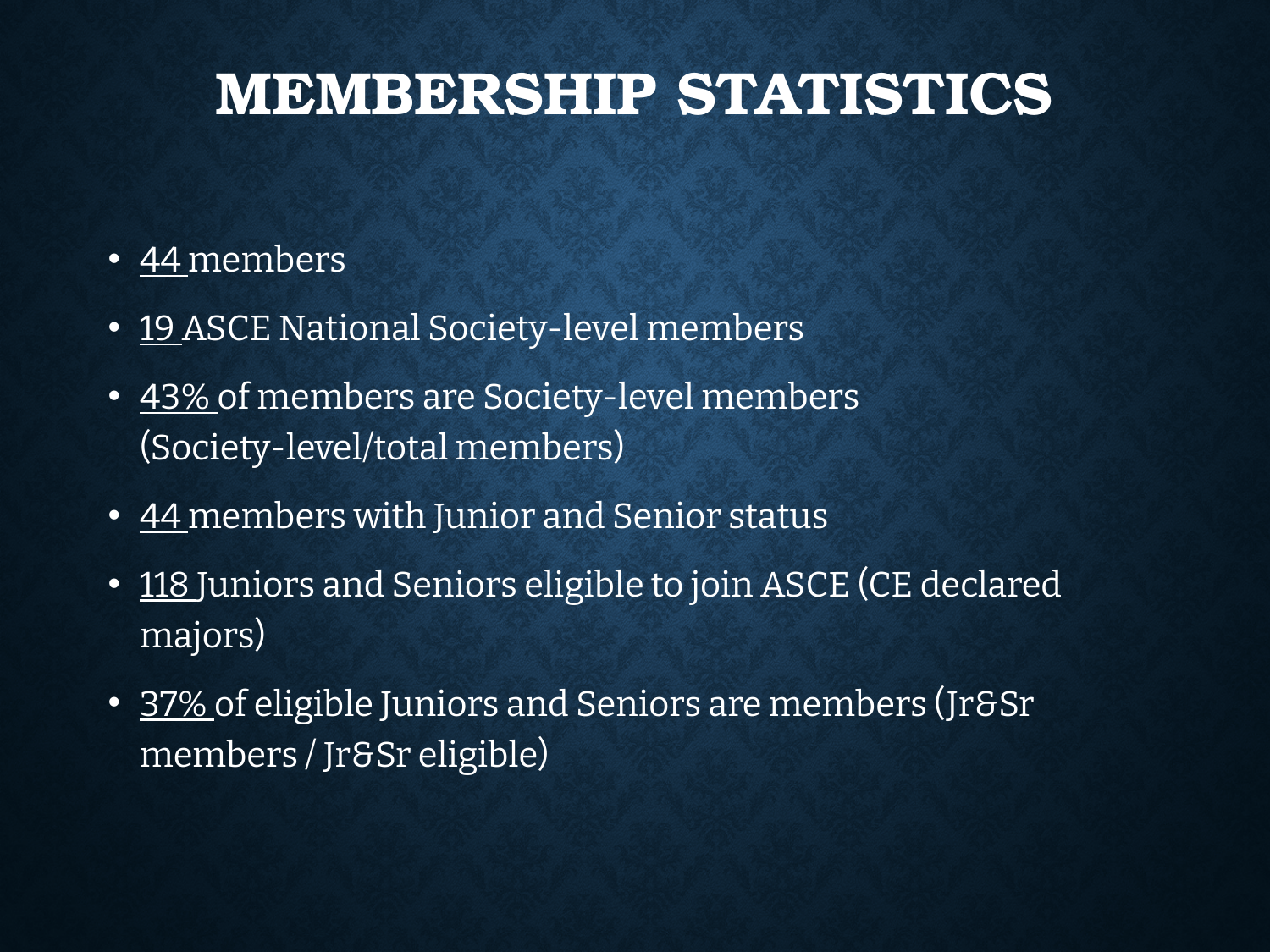

# Membership Statistics
44 members
19 ASCE National Society-level members
43% of members are Society-level members (Society-level/total members)
44 members with Junior and Senior status
118 Juniors and Seniors eligible to join ASCE (CE declared majors)
37% of eligible Juniors and Seniors are members (Jr&Sr members / Jr&Sr eligible)